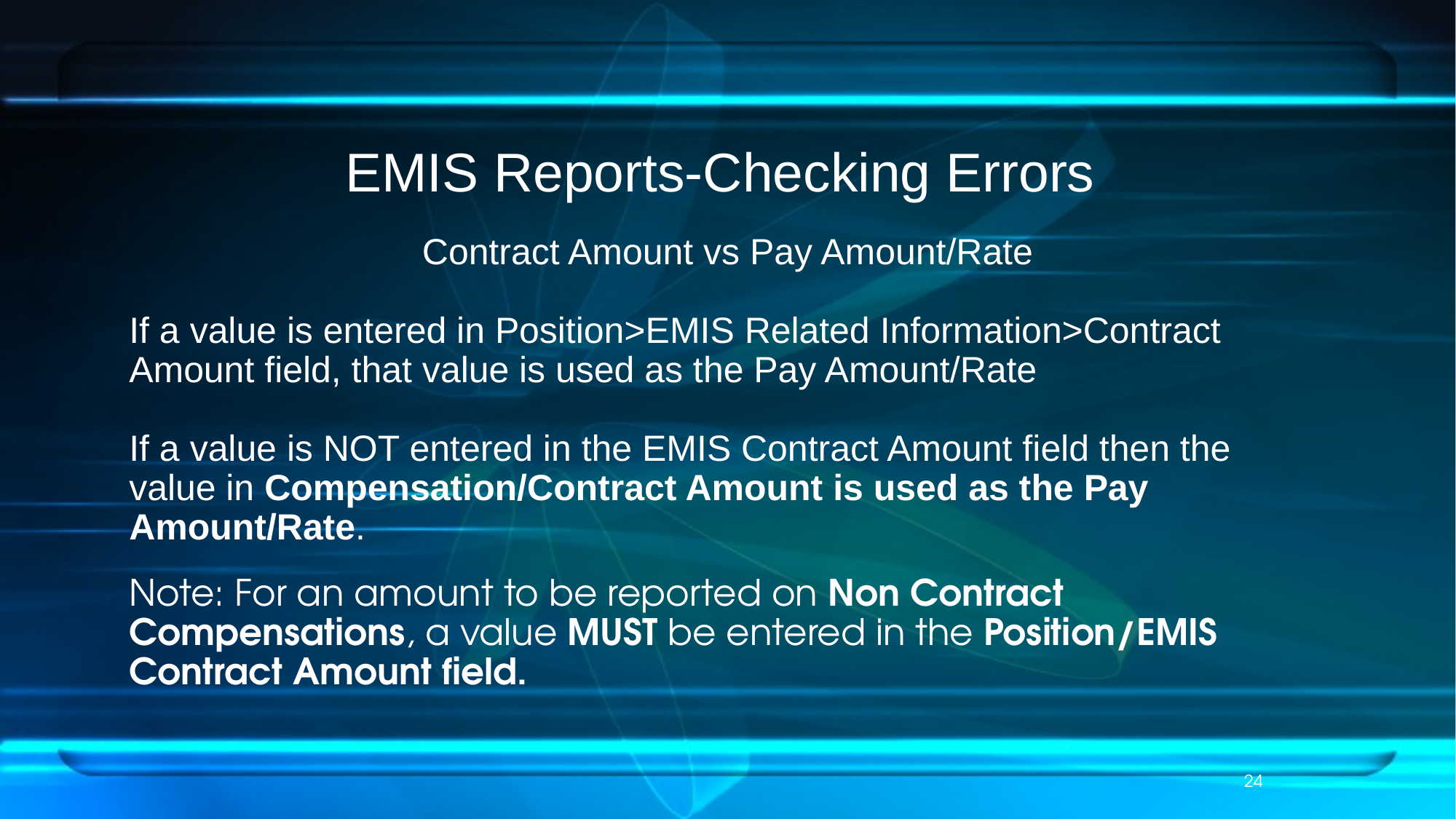

# EMIS Reports-Checking Errors
Contract Amount vs Pay Amount/Rate

If a value is entered in Position>EMIS Related Information>Contract Amount field, that value is used as the Pay Amount/Rate

If a value is NOT entered in the EMIS Contract Amount field then the value in Compensation/Contract Amount is used as the Pay Amount/Rate.
Note: For an amount to be reported on Non Contract Compensations, a value MUST be entered in the Position/EMIS Contract Amount field.

24